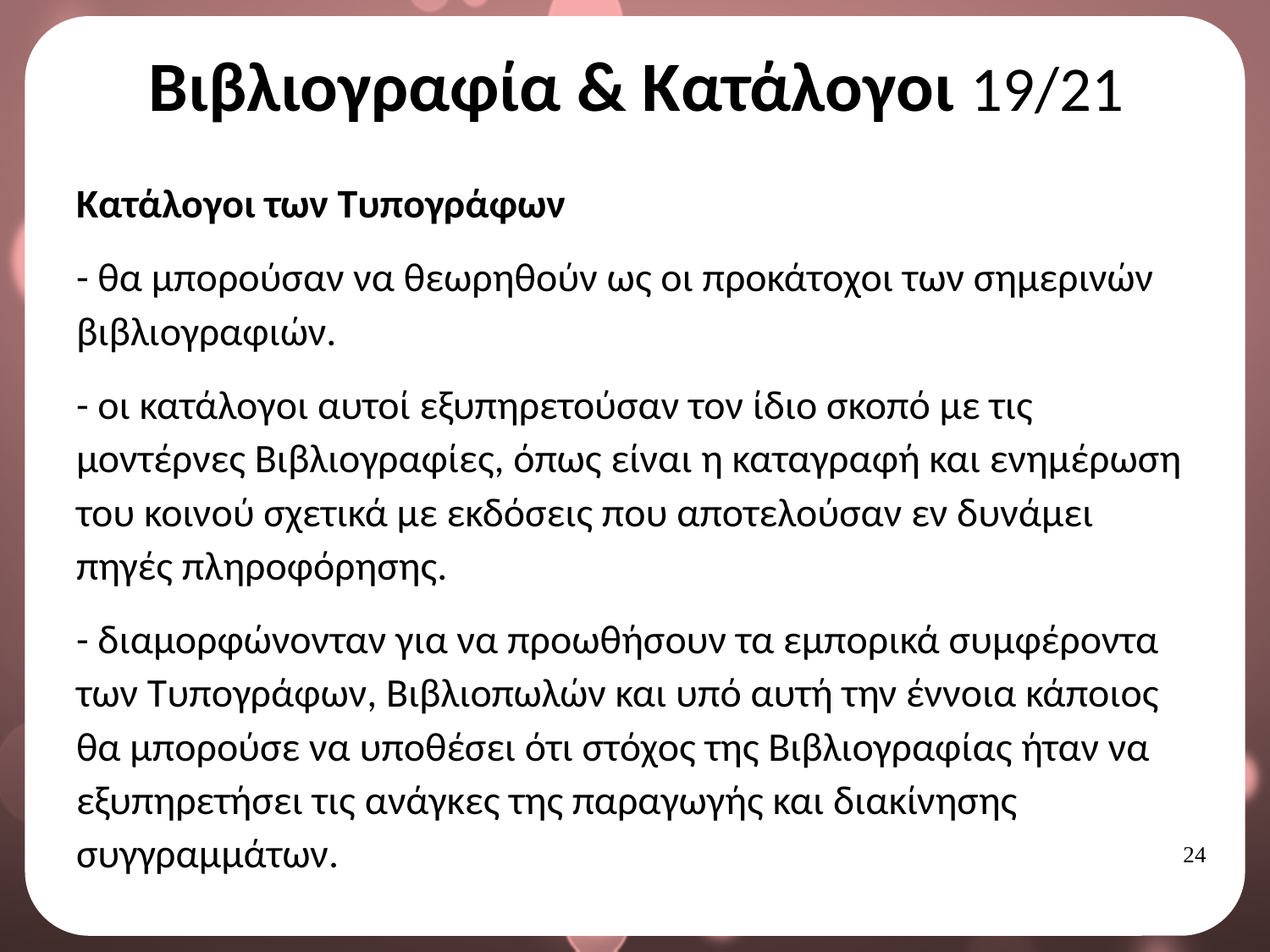

# Βιβλιογραφία & Κατάλογοι 19/21
Κατάλογοι των Τυπογράφων
- θα μπορούσαν να θεωρηθούν ως οι προκάτοχοι των σημερινών βιβλιογραφιών.
- οι κατάλογοι αυτοί εξυπηρετούσαν τον ίδιο σκοπό με τις μοντέρνες Βιβλιογραφίες, όπως είναι η καταγραφή και ενημέρωση του κοινού σχετικά με εκδόσεις που αποτελούσαν εν δυνάμει πηγές πληροφόρησης.
- διαμορφώνονταν για να προωθήσουν τα εμπορικά συμφέροντα των Τυπογράφων, Βιβλιοπωλών και υπό αυτή την έννοια κάποιος θα μπορούσε να υποθέσει ότι στόχος της Βιβλιογραφίας ήταν να εξυπηρετήσει τις ανάγκες της παραγωγής και διακίνησης συγγραμμάτων.

24